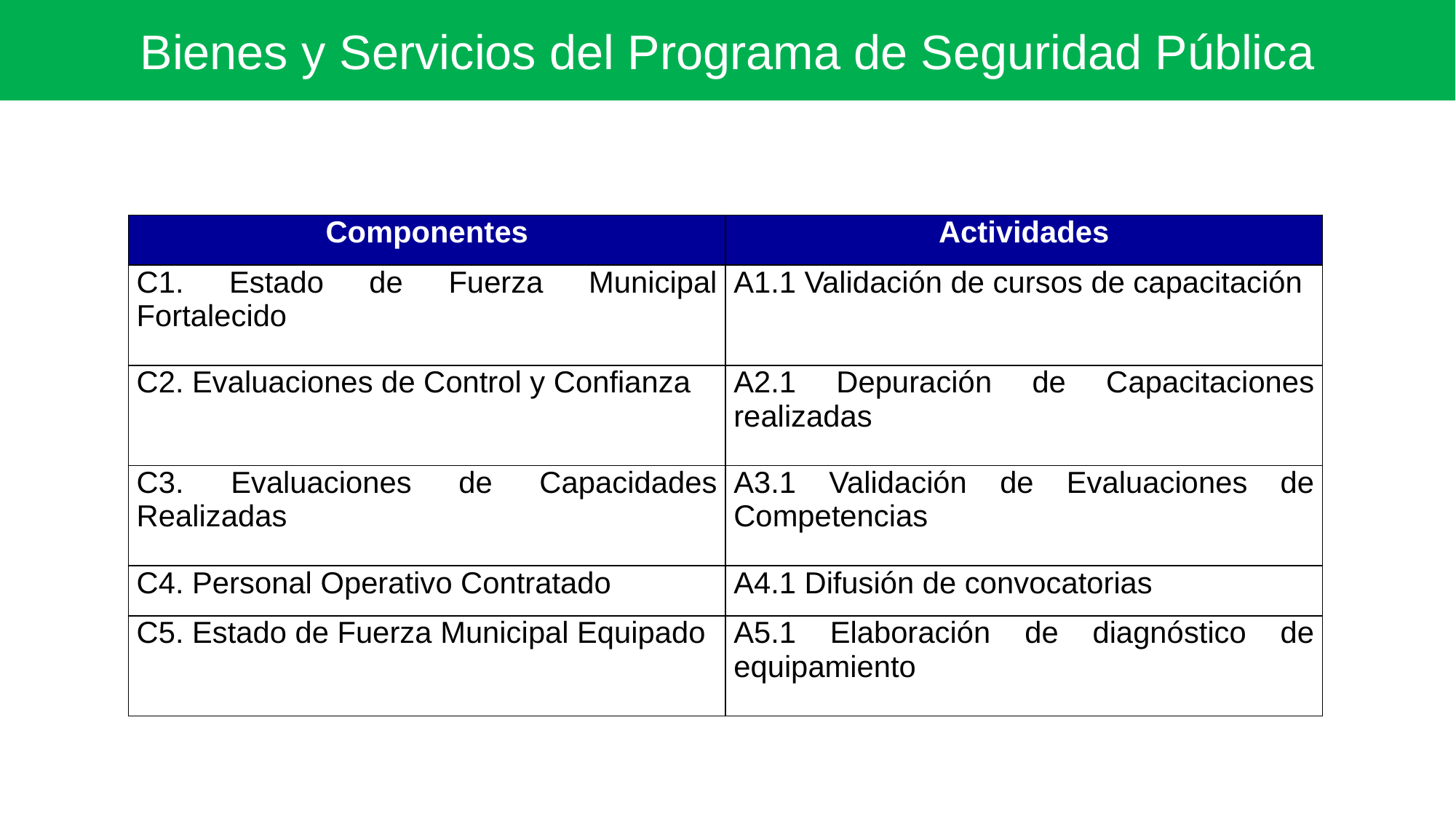

Bienes y Servicios del Programa de Seguridad Pública
| Componentes | Actividades |
| --- | --- |
| C1. Estado de Fuerza Municipal Fortalecido | A1.1 Validación de cursos de capacitación |
| C2. Evaluaciones de Control y Confianza | A2.1 Depuración de Capacitaciones realizadas |
| C3. Evaluaciones de Capacidades Realizadas | A3.1 Validación de Evaluaciones de Competencias |
| C4. Personal Operativo Contratado | A4.1 Difusión de convocatorias |
| C5. Estado de Fuerza Municipal Equipado | A5.1 Elaboración de diagnóstico de equipamiento |